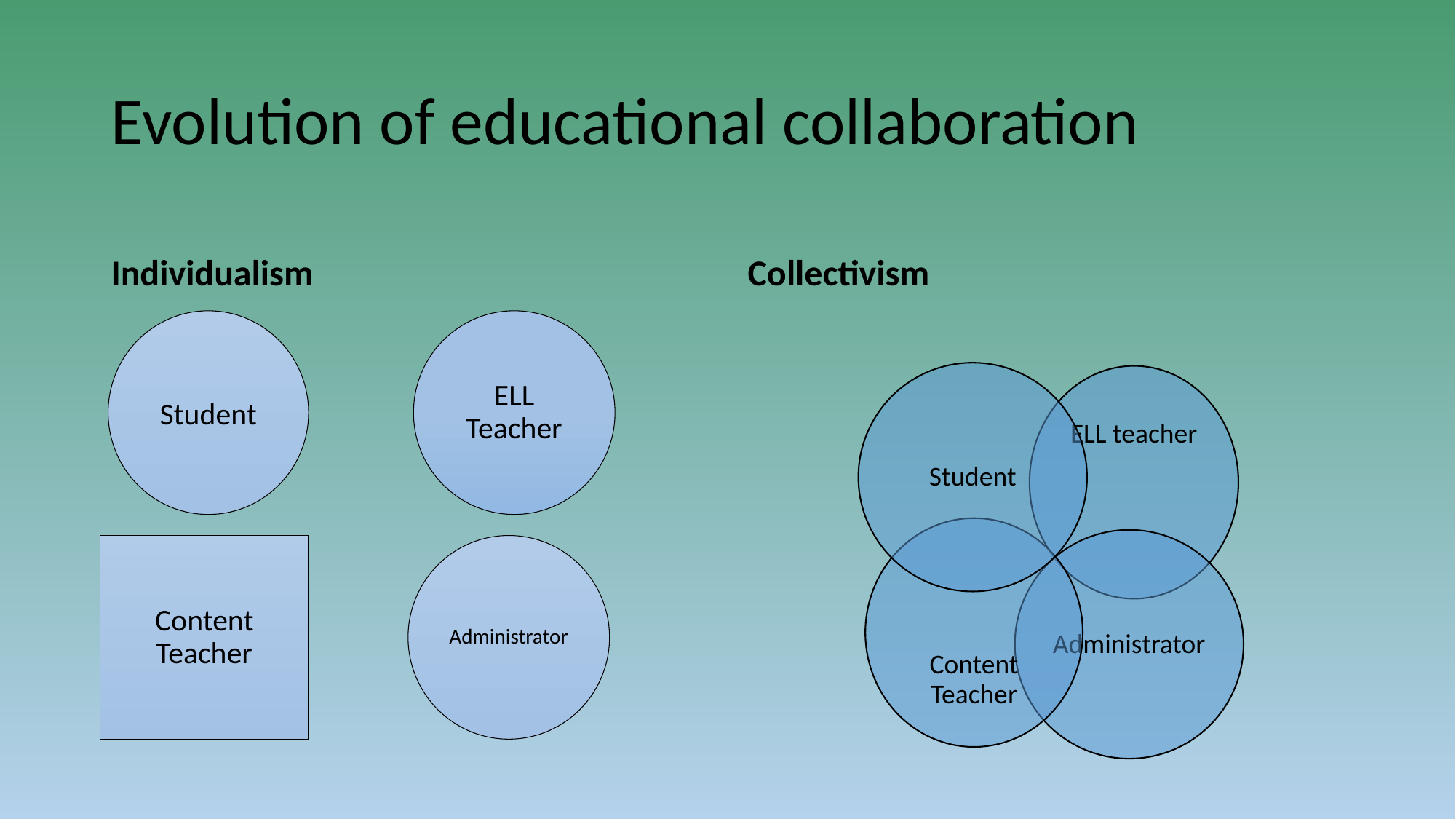

# Evolution of educational collaboration
Individualism
Collectivism
Student
ELL Teacher
ELL teacher
Administrator
Content Teacher
Student
Content Teacher
Administrator